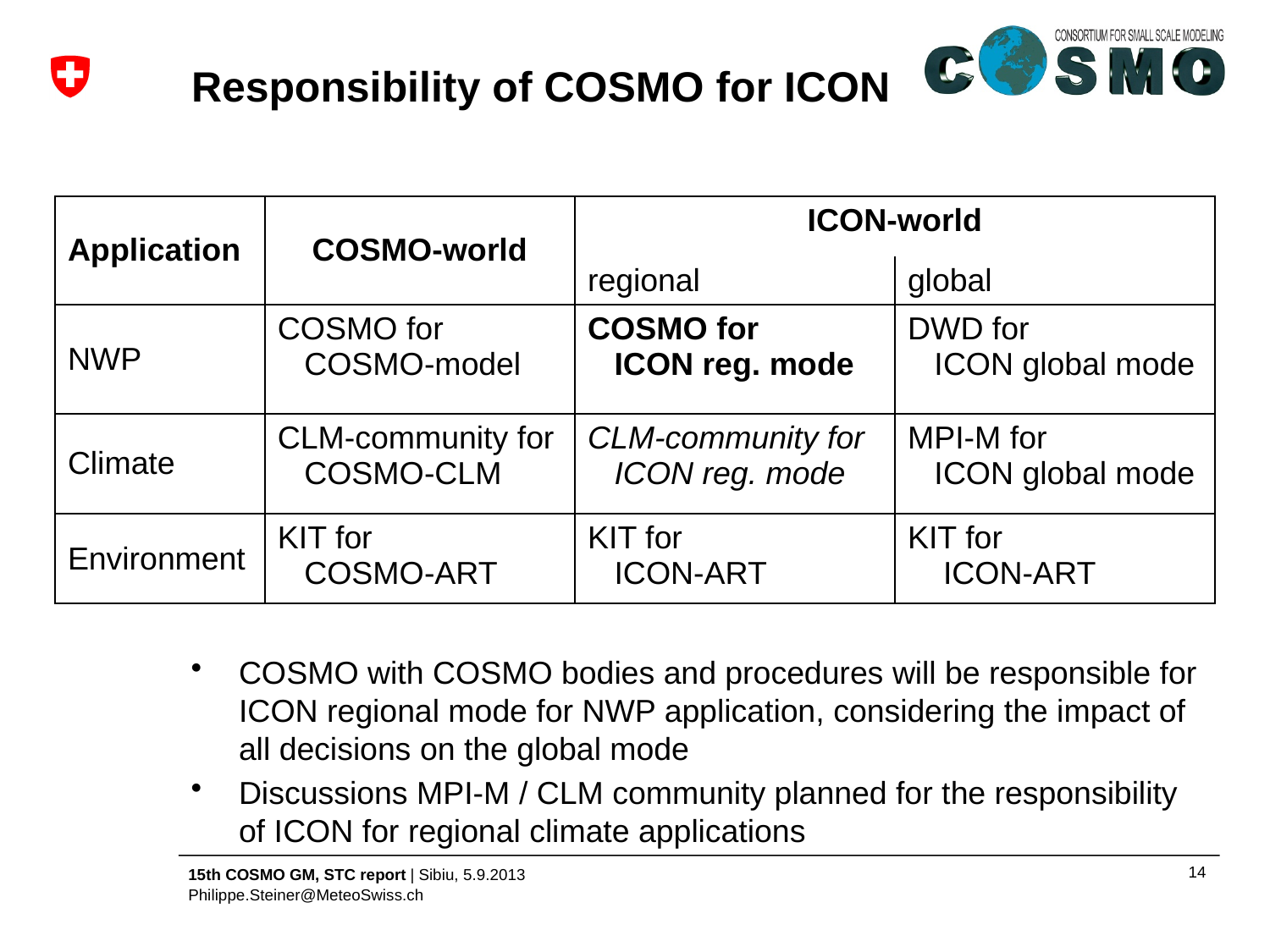

# Responsibility of COSMO for ICON
| Application | COSMO-world | ICON-world |  |
| --- | --- | --- | --- |
|  |  | regional | global |
| NWP | COSMO for COSMO-model | COSMO for ICON reg. mode | DWD for ICON global mode |
| Climate | CLM-community for COSMO-CLM | CLM-community for ICON reg. mode | MPI-M for ICON global mode |
| Environment | KIT for COSMO-ART | KIT for ICON-ART | KIT for ICON-ART |
COSMO with COSMO bodies and procedures will be responsible for ICON regional mode for NWP application, considering the impact of all decisions on the global mode
Discussions MPI-M / CLM community planned for the responsibility of ICON for regional climate applications